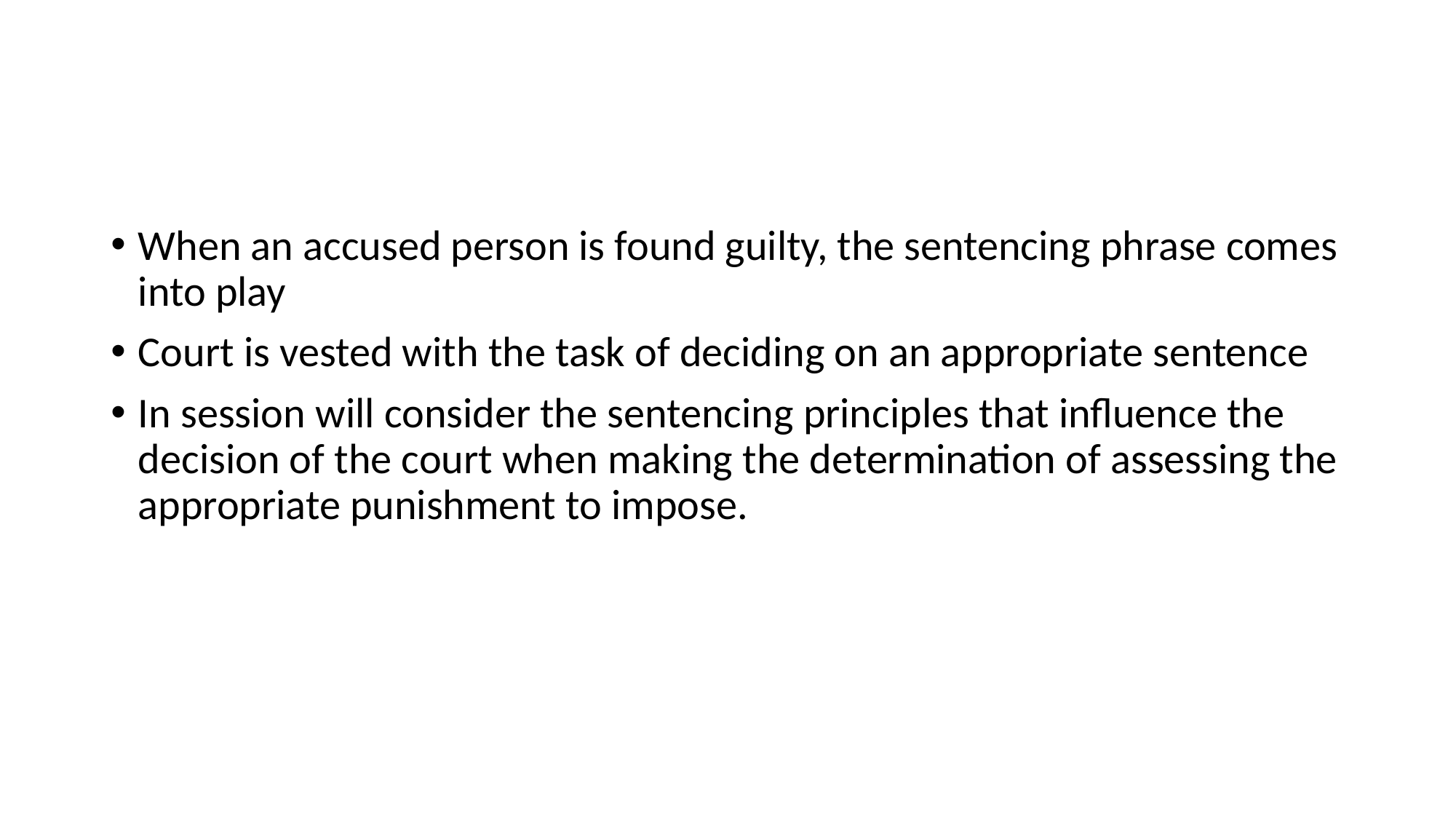

When an accused person is found guilty, the sentencing phrase comes into play
Court is vested with the task of deciding on an appropriate sentence
In session will consider the sentencing principles that influence the decision of the court when making the determination of assessing the appropriate punishment to impose.